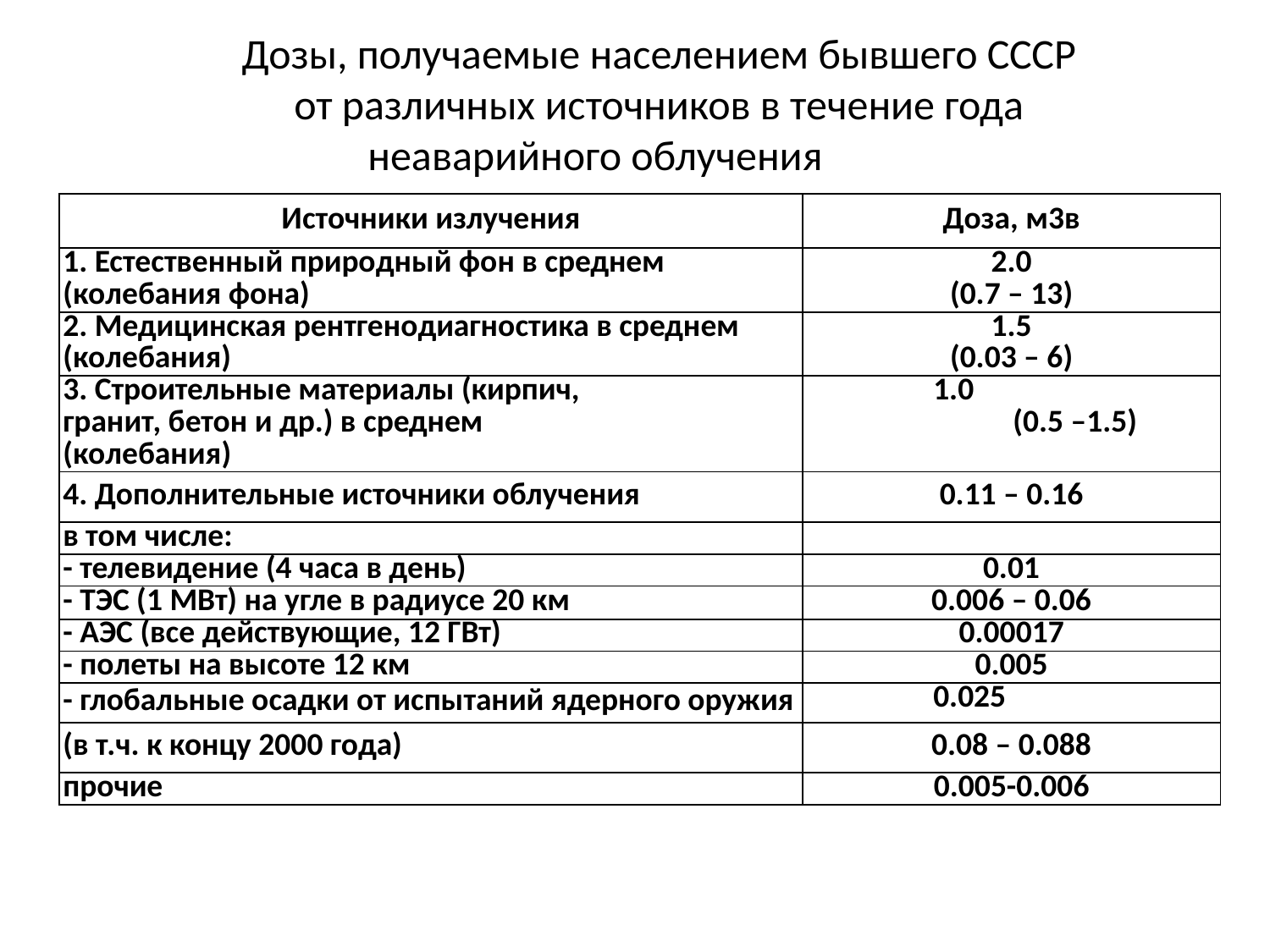

Дозы, получаемые населением бывшего СССР
от различных источников в течение года неаварийного облучения
| Источники излучения | Доза, м3в |
| --- | --- |
| 1. Естественный природный фон в среднем (колебания фона) | 2.0 (0.7 – 13) |
| 2. Медицинская рентгенодиагностика в среднем | 1.5 |
| (колебания) | (0.03 – 6) |
| 3. Строительные материалы (кирпич, гранит, бетон и др.) в среднем (колебания) | 1.0 (0.5 –1.5) |
| 4. Дополнительные источники облучения | 0.11 – 0.16 |
| в том числе: |  |
| - телевидение (4 часа в день) | 0.01 |
| - ТЭС (1 МВт) на угле в радиусе 20 км | 0.006 – 0.06 |
| - АЭС (все действующие, 12 ГВт) | 0.00017 |
| - полеты на высоте 12 км | 0.005 |
| - глобальные осадки от испытаний ядерного оружия | 0.025 |
| (в т.ч. к концу 2000 года) | 0.08 – 0.088 |
| прочие | 0.005-0.006 |